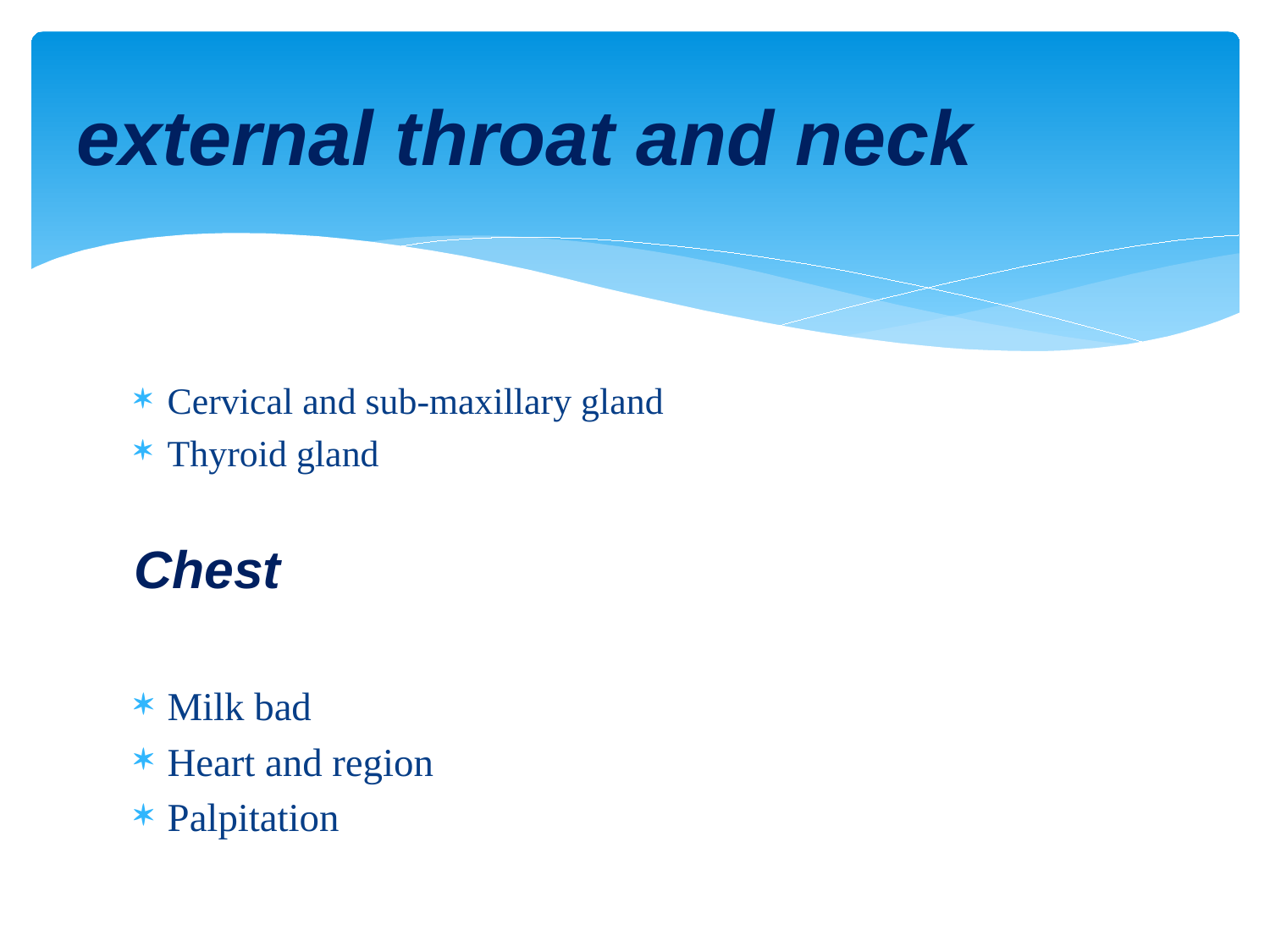

# external throat and neck
Cervical and sub-maxillary gland
Thyroid gland

Chest

Milk bad
Heart and region
Palpitation